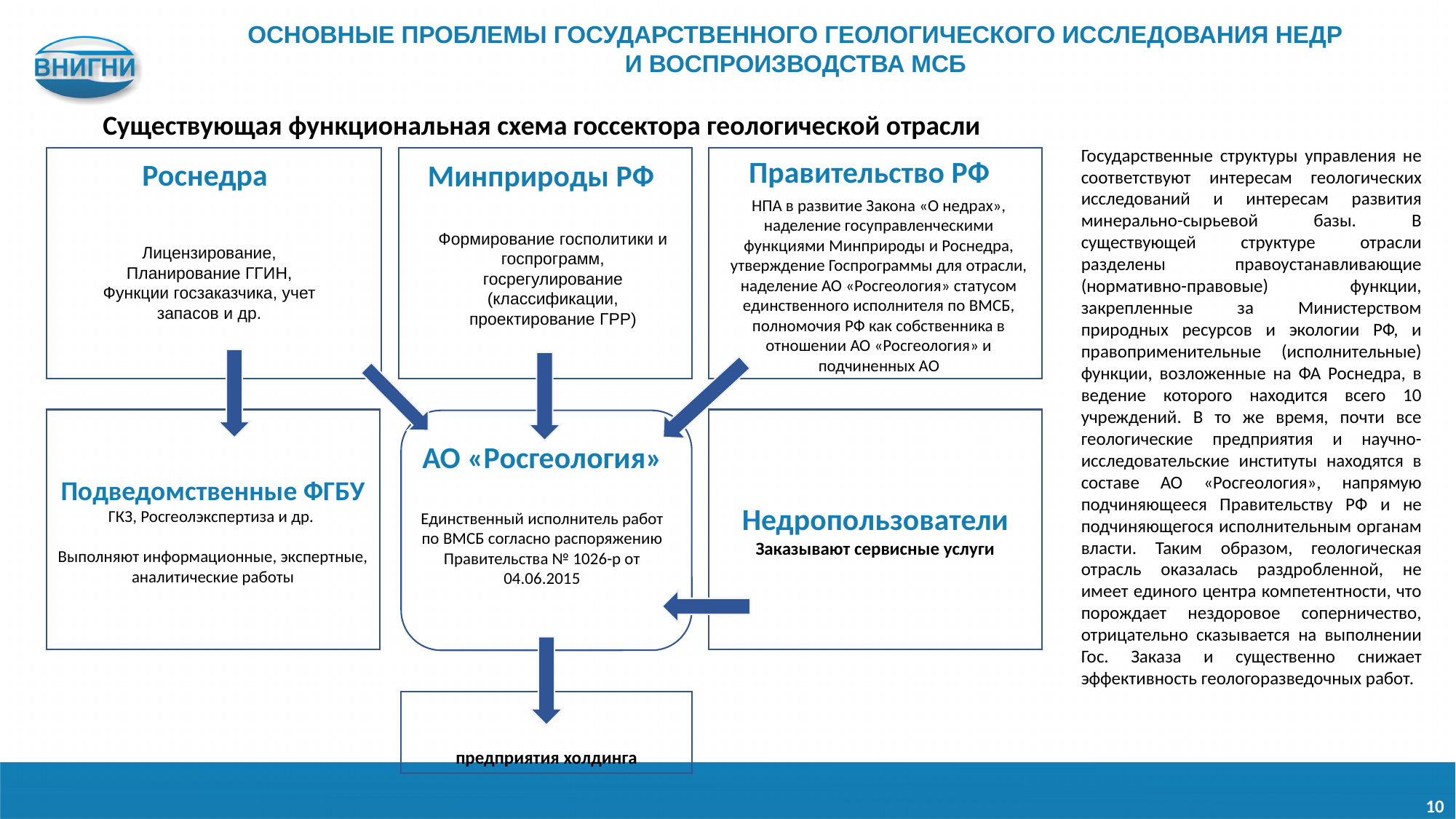

ОСНОВНЫЕ ПРОБЛЕМЫ ГОСУДАРСТВЕННОГО ГЕОЛОГИЧЕСКОГО ИССЛЕДОВАНИЯ НЕДР
И ВОСПРОИЗВОДСТВА МСБ
Существующая функциональная схема госсектора геологической отрасли
Государственные структуры управления не соответствуют интересам геологических исследований и интересам развития минерально-сырьевой базы. В существующей структуре отрасли разделены правоустанавливающие (нормативно-правовые) функции, закрепленные за Министерством природных ресурсов и экологии РФ, и правоприменительные (исполнительные) функции, возложенные на ФА Роснедра, в ведение которого находится всего 10 учреждений. В то же время, почти все геологические предприятия и научно-исследовательские институты находятся в составе АО «Росгеология», напрямую подчиняющееся Правительству РФ и не подчиняющегося исполнительным органам власти. Таким образом, геологическая отрасль оказалась раздробленной, не имеет единого центра компетентности, что порождает нездоровое соперничество, отрицательно сказывается на выполнении Гос. Заказа и существенно снижает эффективность геологоразведочных работ.
Правительство РФ

Роснедра
Минприроды РФ
НПА в развитие Закона «О недрах», наделение госуправленческими функциями Минприроды и Роснедра, утверждение Госпрограммы для отрасли, наделение АО «Росгеология» статусом единственного исполнителя по ВМСБ, полномочия РФ как собственника в отношении АО «Росгеология» и подчиненных AO
Формирование госполитики и госпрограмм, госрегулирование (классификации, проектирование ГРР)
Лицензирование, Планирование ГГИН, Функции госзаказчика, учет запасов и др.

Подведомственные ФГБУ
ГКЗ, Росгеолэкспертиза и др.

Выполняют информационные, экспертные, аналитические работы
Недропользователи
Заказывают сервисные услуги

АО «Росгеология»
Единственный исполнитель работ по ВМСБ согласно распоряжению Правительства № 1026-р от 04.06.2015

предприятия холдинга
10